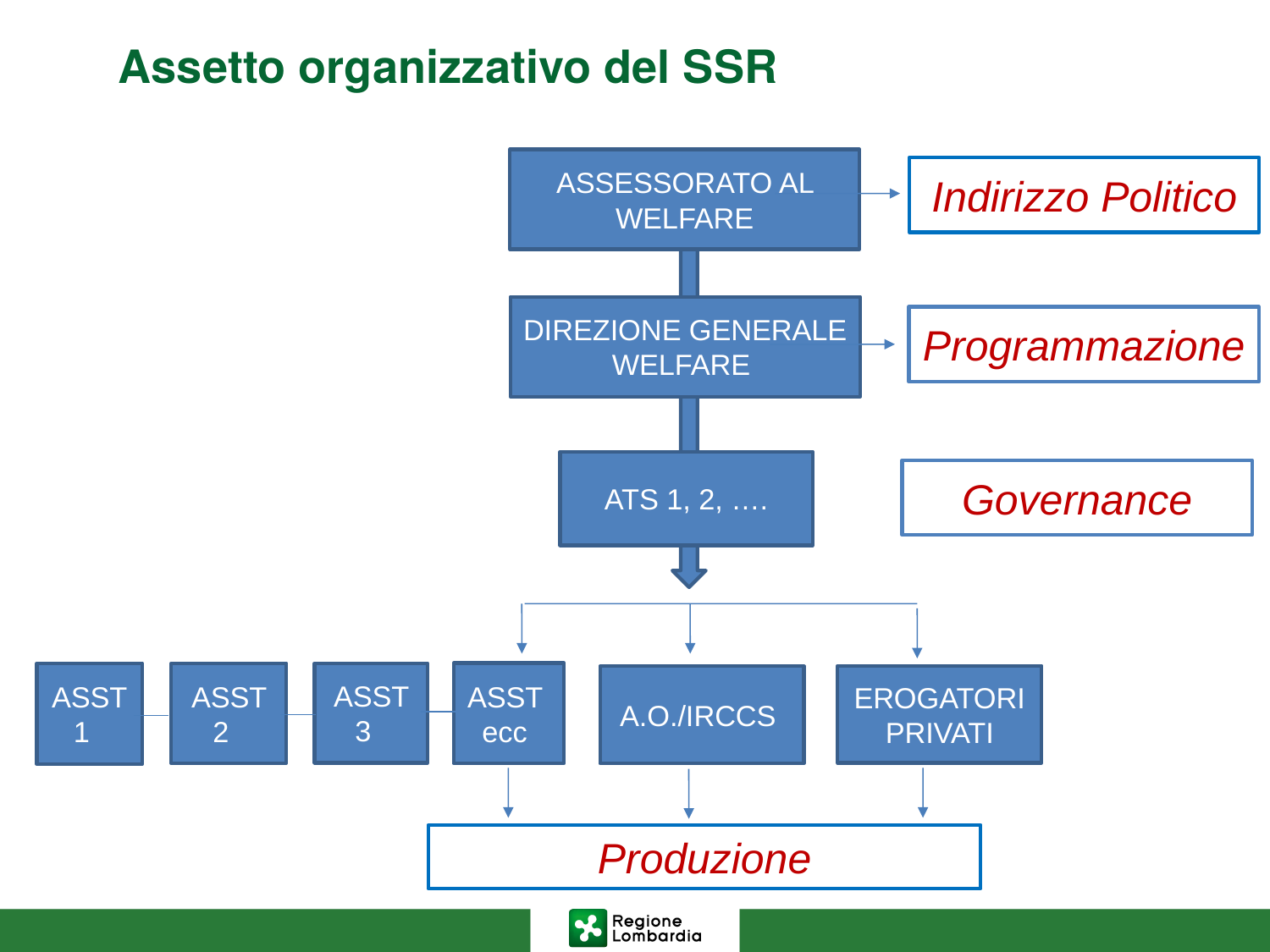

# Assetto organizzativo del SSR
ASSESSORATO AL WELFARE
Indirizzo Politico

DIREZIONE GENERALE WELFARE
Programmazione

ATS 1, 2, ….
Governance

ASST 3
ASST
ecc
EROGATORI
PRIVATI
A.O./IRCCS
ASST1
ASST 2

Produzione